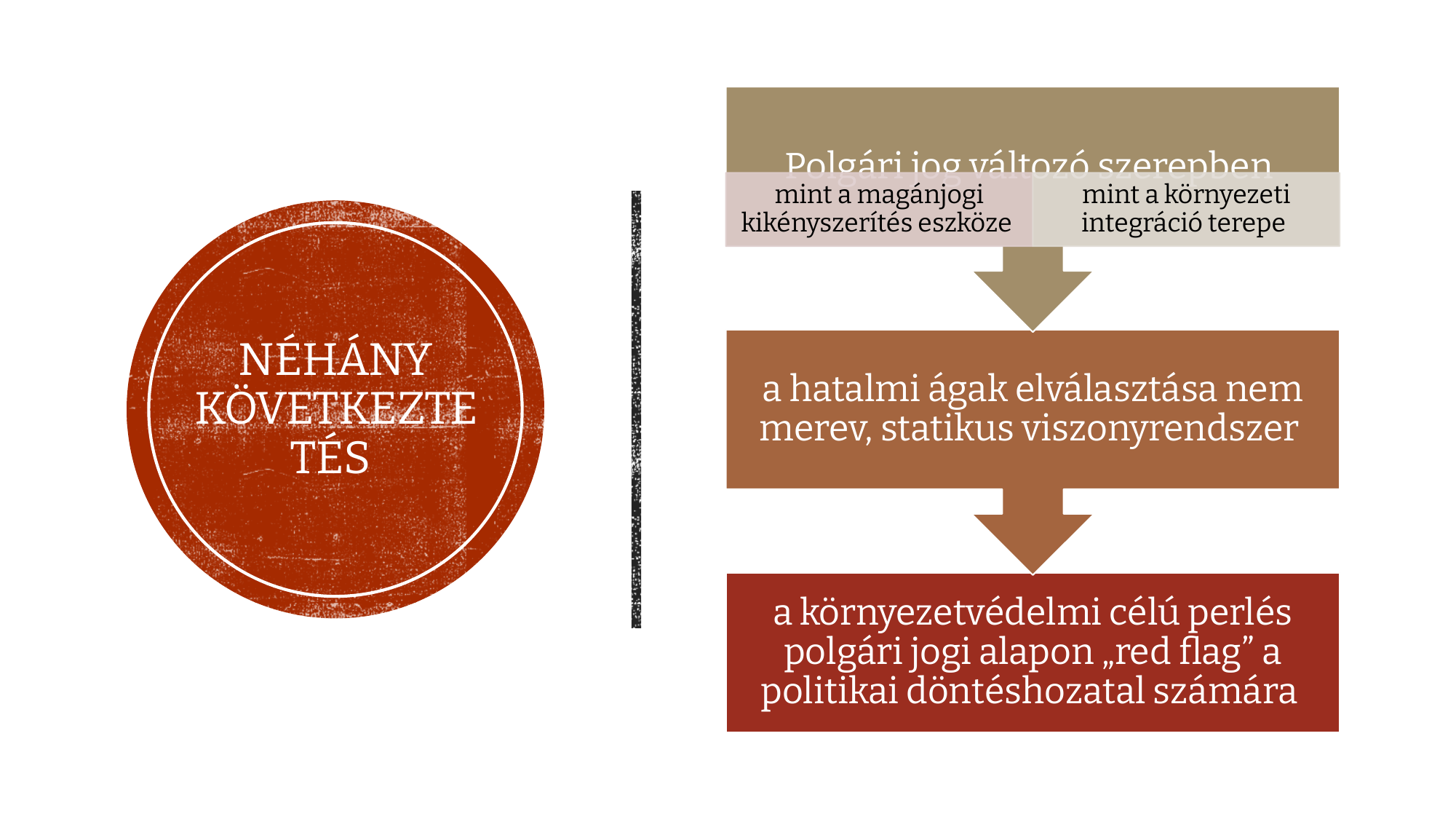

a környezetvédelmi célú perlés polgári jogi alapon „red flag” a politikai döntéshozatal számára
a hatalmi ágak elválasztása nem merev, statikus viszonyrendszer
Polgári jog változó szerepben
mint a magánjogi kikényszerítés eszköze
mint a környezeti integráció terepe

# Néhány következtetés